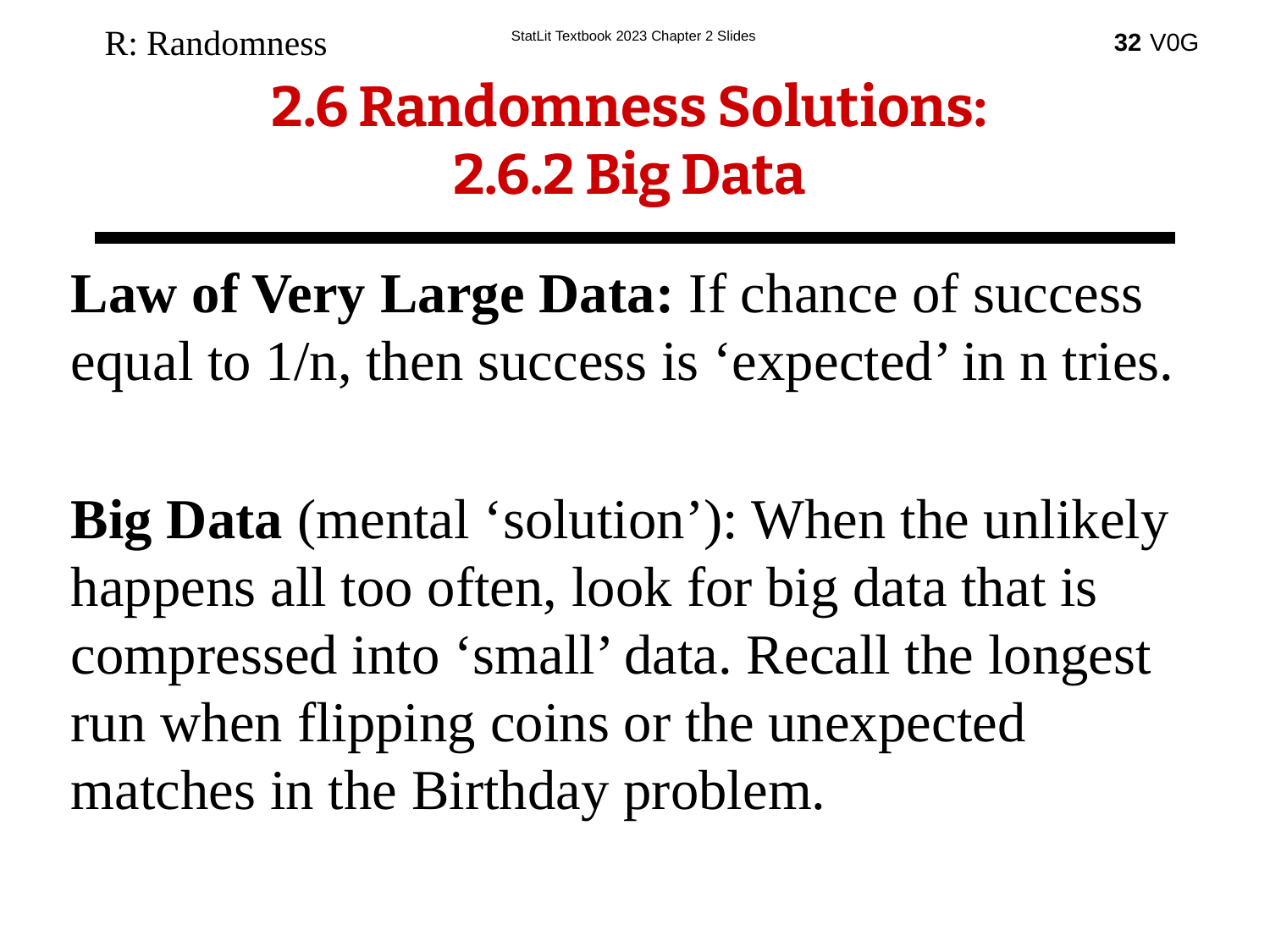

2.6 Randomness Solutions:
2.6.2 Big Data
R: Randomness
32
Law of Very Large Data: If chance of success equal to 1/n, then success is ‘expected’ in n tries.

Big Data (mental ‘solution’): When the unlikely happens all too often, look for big data that is compressed into ‘small’ data. Recall the longest run when flipping coins or the unexpected matches in the Birthday problem.